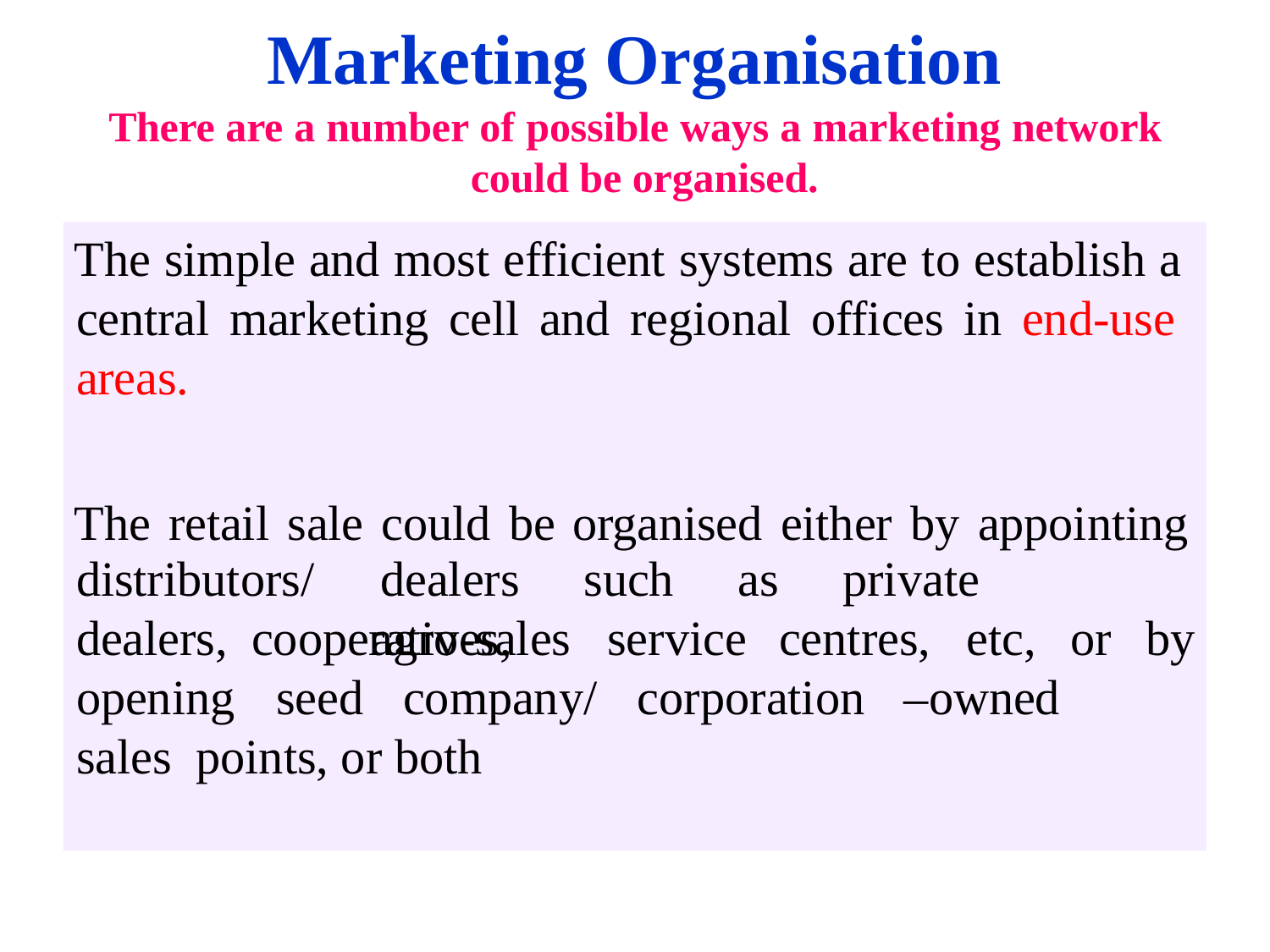

# Marketing Organisation
There are a number of possible ways a marketing network  could be organised.
The simple and most efficient systems are to establish a  central marketing cell and regional offices in end-use  areas.

The retail sale could be organised either by appointing

distributors/	dealers	such	as	private	dealers,  cooperatives,
agro-sales	service
centres,	etc,	or	by
opening	seed	company/	corporation	–owned	sales  points, or both